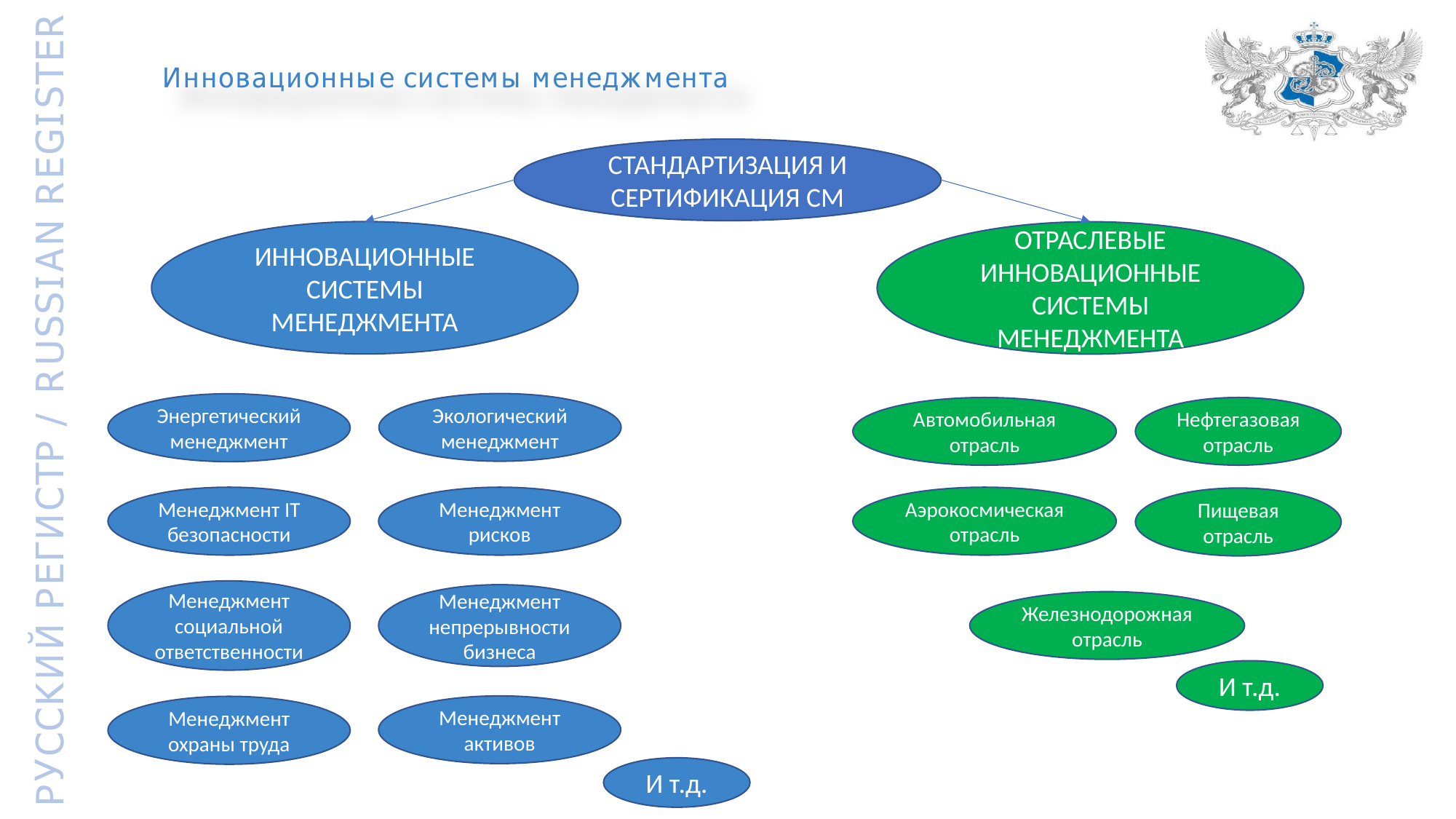

Инновационные системы менеджмента
СТАНДАРТИЗАЦИЯ И СЕРТИФИКАЦИЯ СМ
ИННОВАЦИОННЫЕ СИСТЕМЫ МЕНЕДЖМЕНТА
ОТРАСЛЕВЫЕ ИННОВАЦИОННЫЕ СИСТЕМЫ МЕНЕДЖМЕНТА
Экологический менеджмент
Энергетический менеджмент
Автомобильная отрасль
Нефтегазовая отрасль
Менеджмент IT безопасности
Менеджмент рисков
Аэрокосмическая отрасль
Пищевая отрасль
Менеджмент социальной ответственности
Менеджмент непрерывности бизнеса
Железнодорожная отрасль
И т.д.
Менеджмент активов
Менеджмент охраны труда
И т.д.